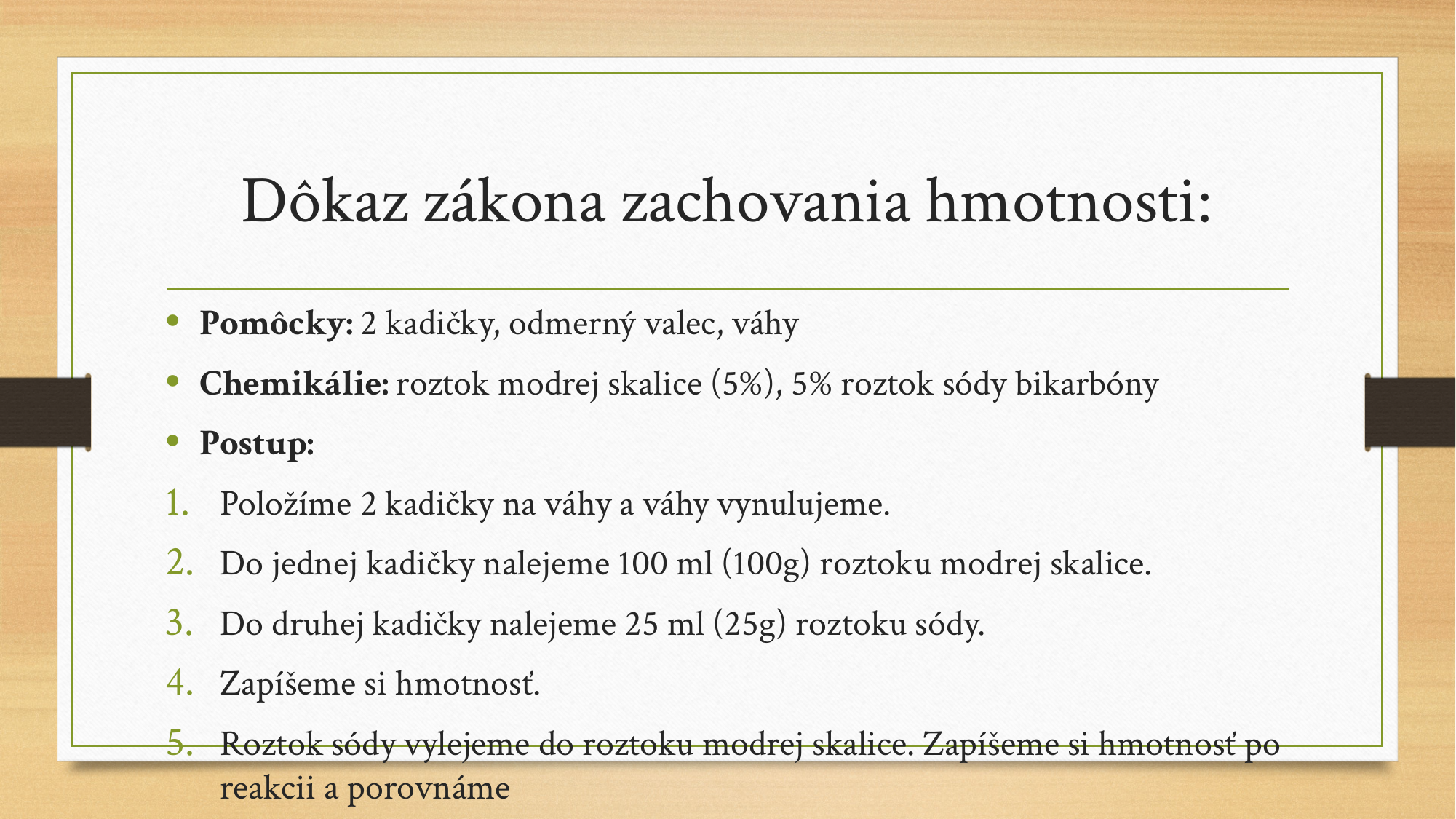

# Dôkaz zákona zachovania hmotnosti:
Pomôcky: 2 kadičky, odmerný valec, váhy
Chemikálie: roztok modrej skalice (5%), 5% roztok sódy bikarbóny
Postup:
Položíme 2 kadičky na váhy a váhy vynulujeme.
Do jednej kadičky nalejeme 100 ml (100g) roztoku modrej skalice.
Do druhej kadičky nalejeme 25 ml (25g) roztoku sódy.
Zapíšeme si hmotnosť.
Roztok sódy vylejeme do roztoku modrej skalice. Zapíšeme si hmotnosť po reakcii a porovnáme